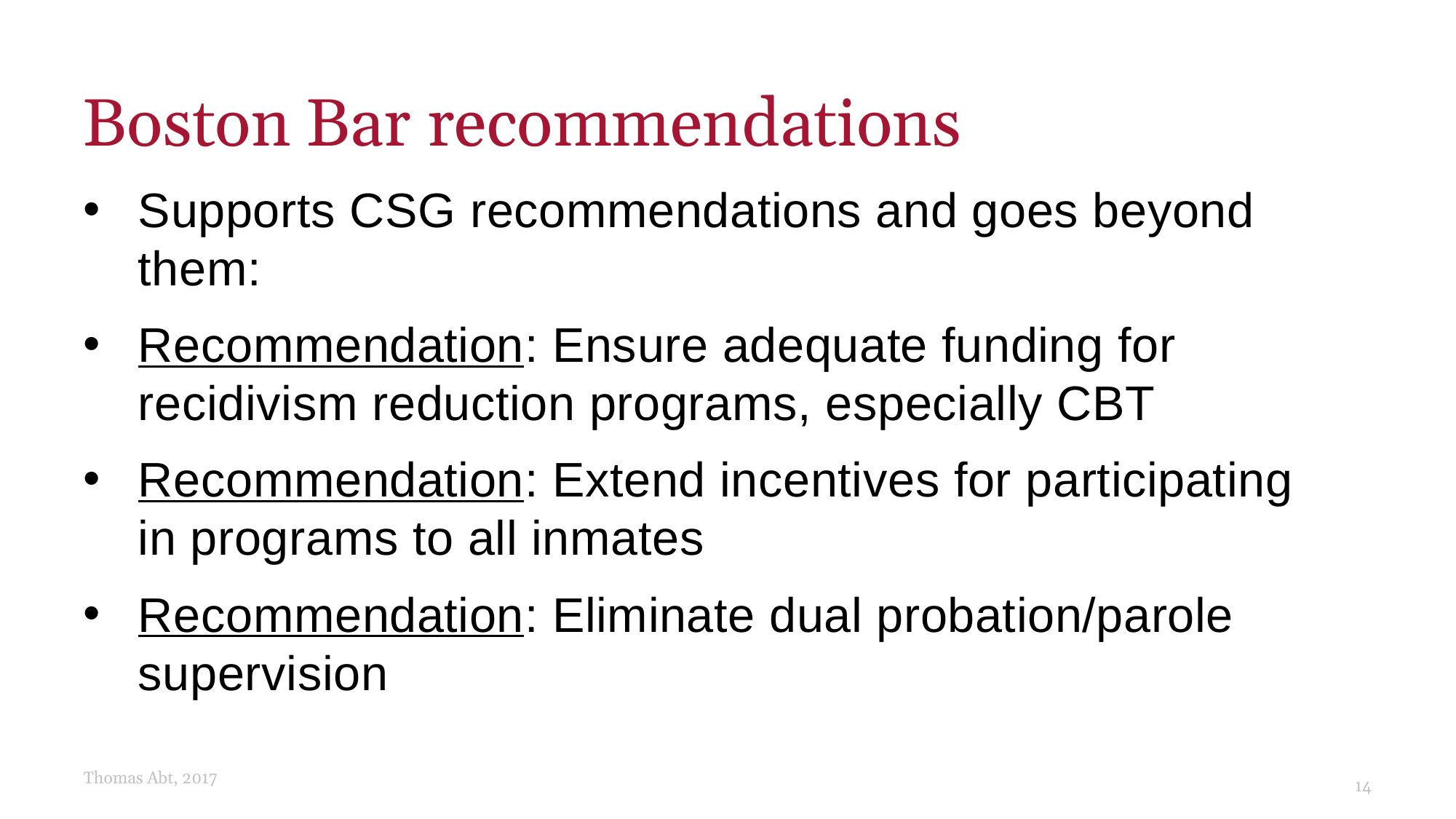

# Boston Bar recommendations
Supports CSG recommendations and goes beyond them:
Recommendation: Ensure adequate funding for recidivism reduction programs, especially CBT
Recommendation: Extend incentives for participating in programs to all inmates
Recommendation: Eliminate dual probation/parole supervision
Thomas Abt, 2017
14